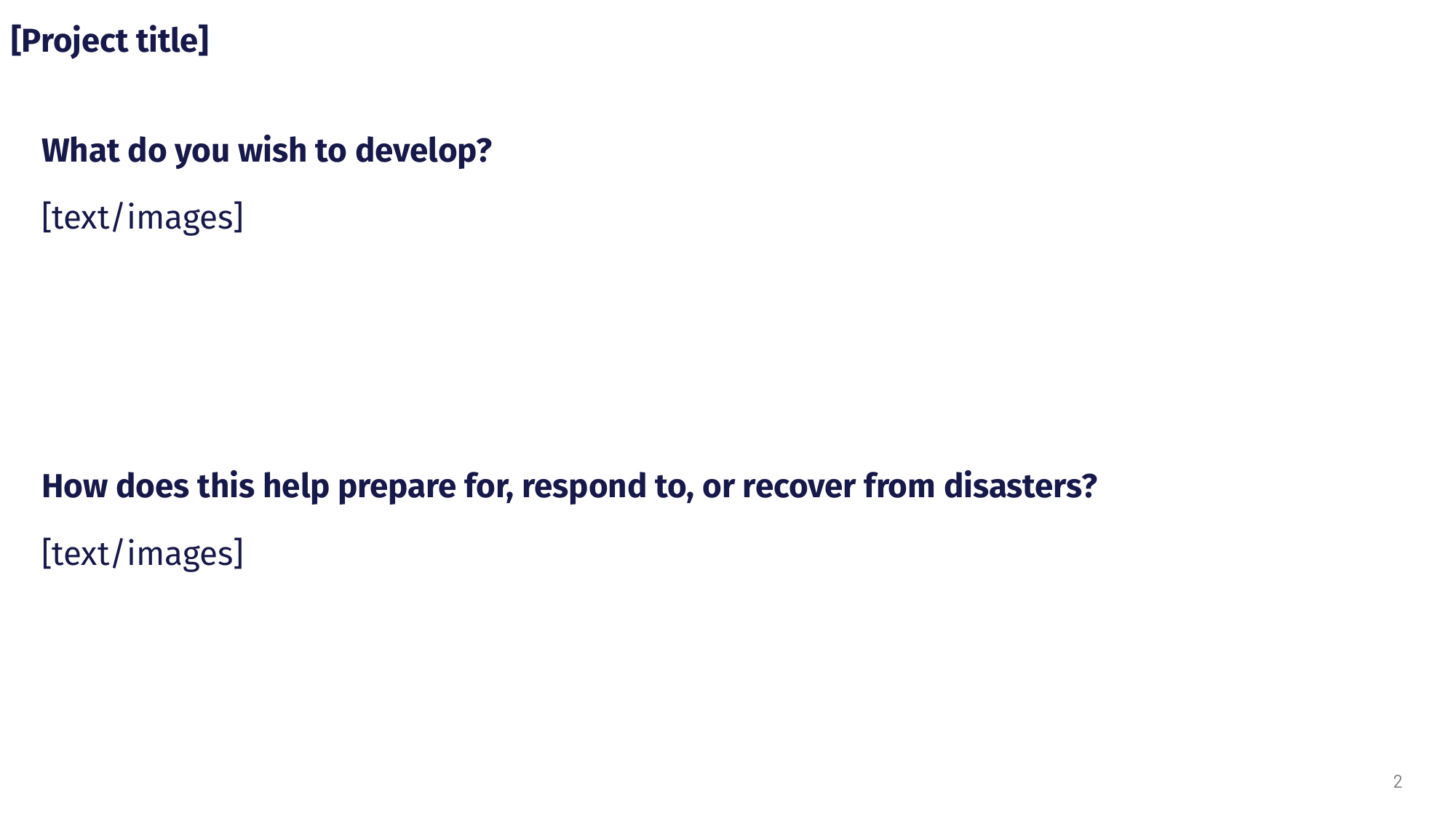

[Project title]
What do you wish to develop?
[text/images]

How does this help prepare for, respond to, or recover from disasters?
[text/images]

2